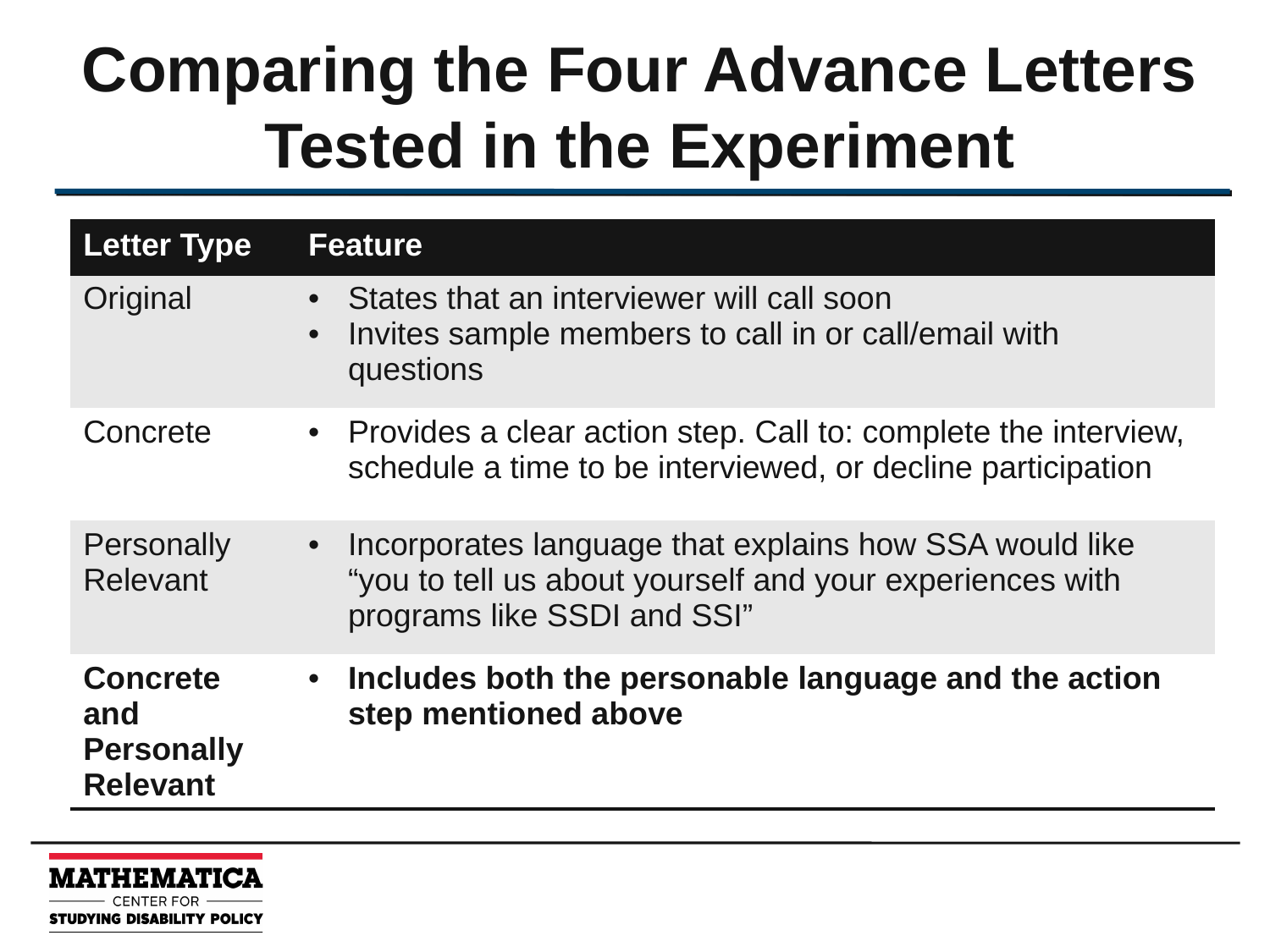

# Comparing the Four Advance Letters Tested in the Experiment
| Letter Type | Feature |
| --- | --- |
| Original | States that an interviewer will call soon Invites sample members to call in or call/email with questions |
| Concrete | Provides a clear action step. Call to: complete the interview, schedule a time to be interviewed, or decline participation |
| Personally Relevant | Incorporates language that explains how SSA would like “you to tell us about yourself and your experiences with programs like SSDI and SSI” |
| Concrete and Personally Relevant | Includes both the personable language and the action step mentioned above |